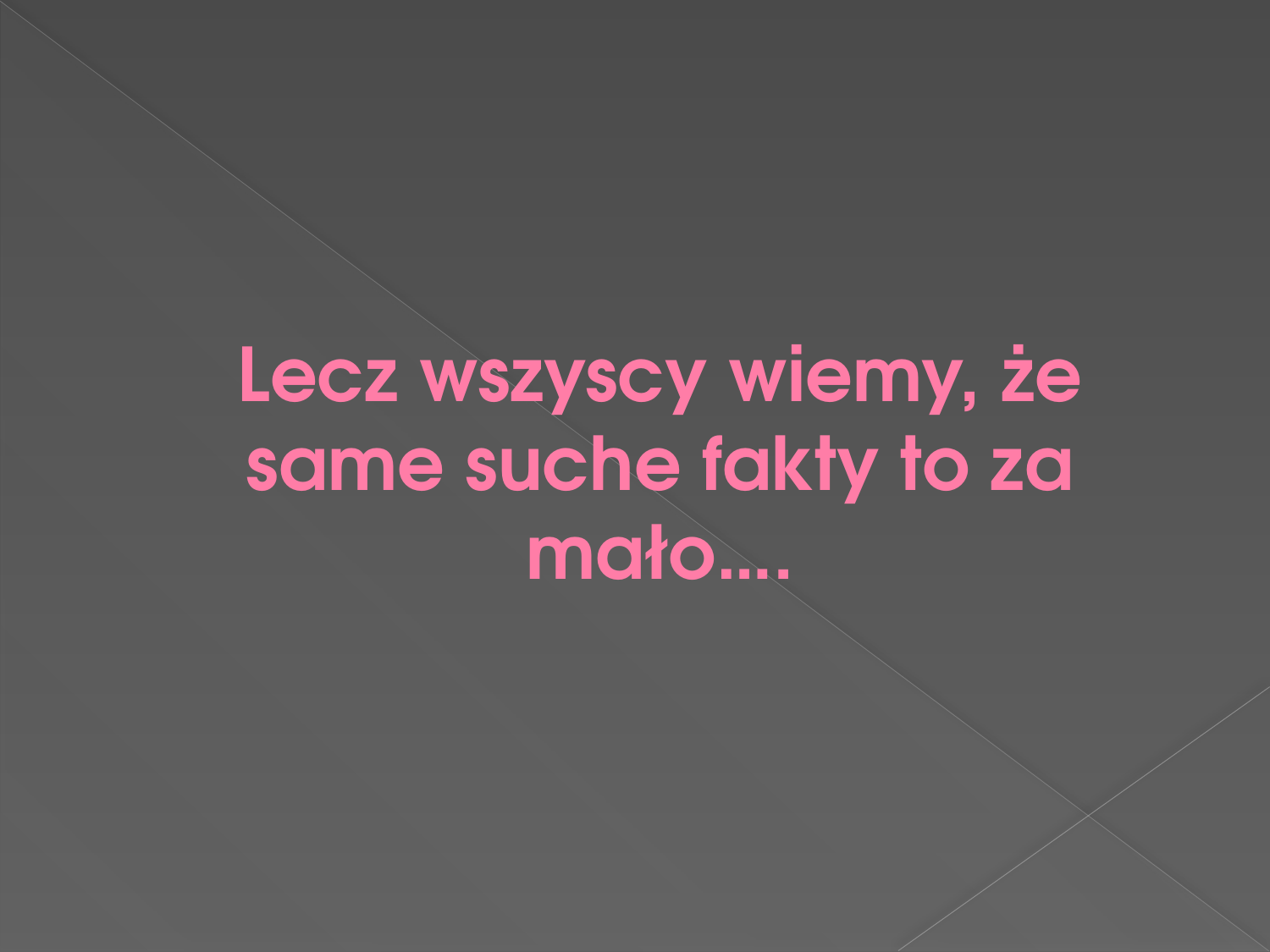

# Lecz wszyscy wiemy, że same suche fakty to za mało….